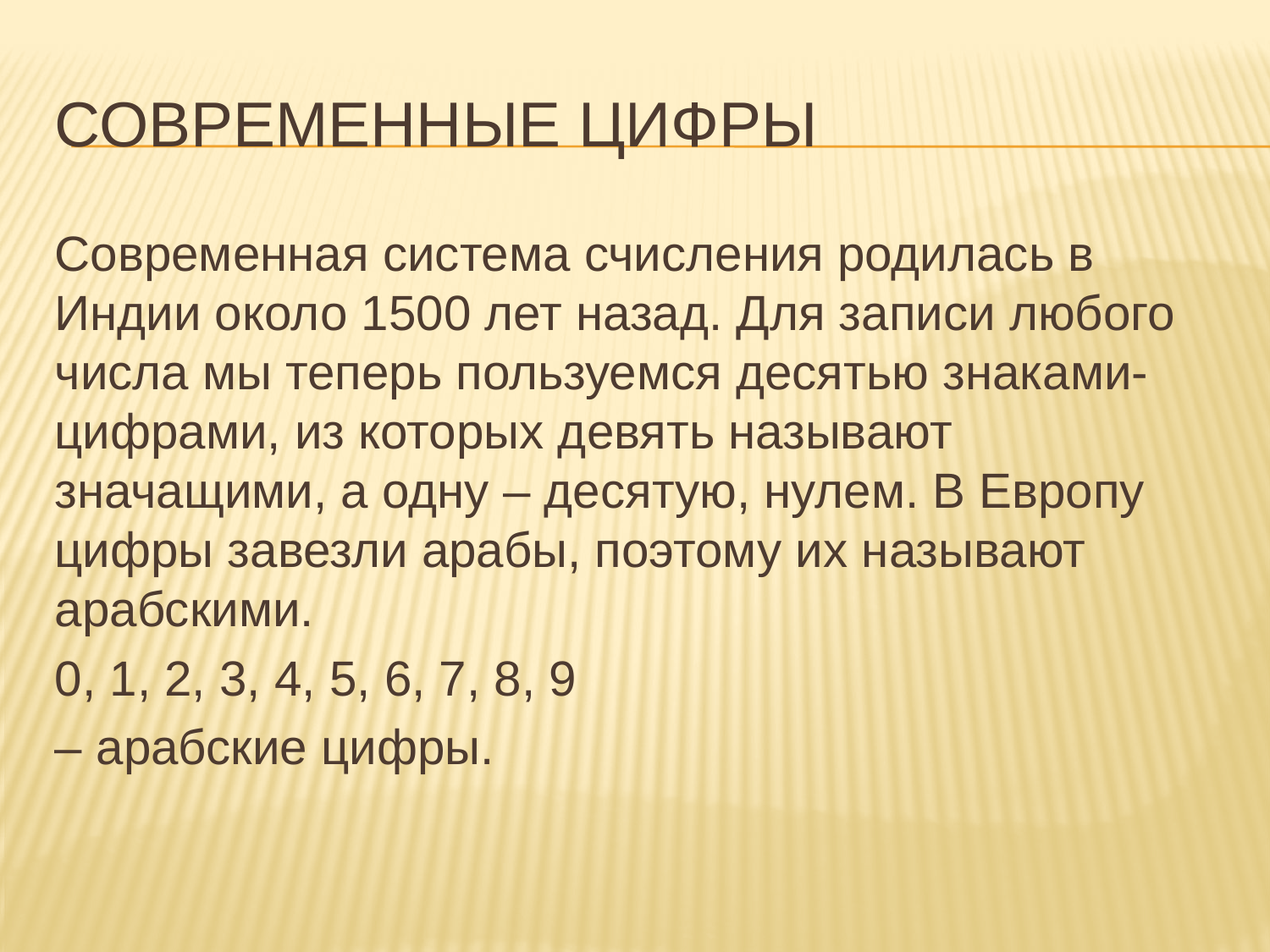

# Современные цифры
Современная система счисления родилась в Индии около 1500 лет назад. Для записи любого числа мы теперь пользуемся десятью знаками-цифрами, из которых девять называют значащими, а одну – десятую, нулем. В Европу цифры завезли арабы, поэтому их называют арабскими.
0, 1, 2, 3, 4, 5, 6, 7, 8, 9
– арабские цифры.